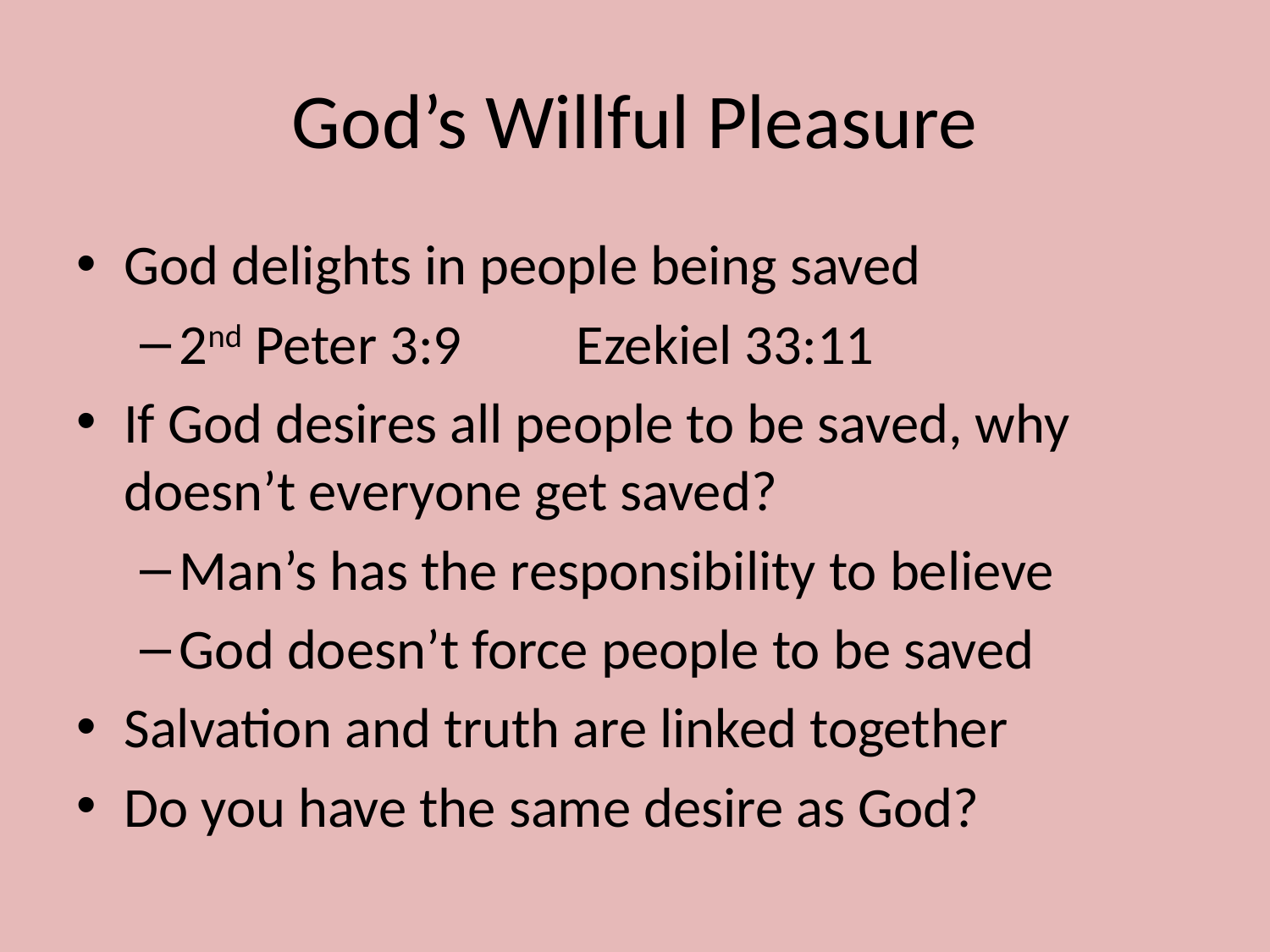

# God’s Willful Pleasure
God delights in people being saved
2nd Peter 3:9         Ezekiel 33:11
If God desires all people to be saved, why doesn’t everyone get saved?
Man’s has the responsibility to believe
God doesn’t force people to be saved
Salvation and truth are linked together
Do you have the same desire as God?